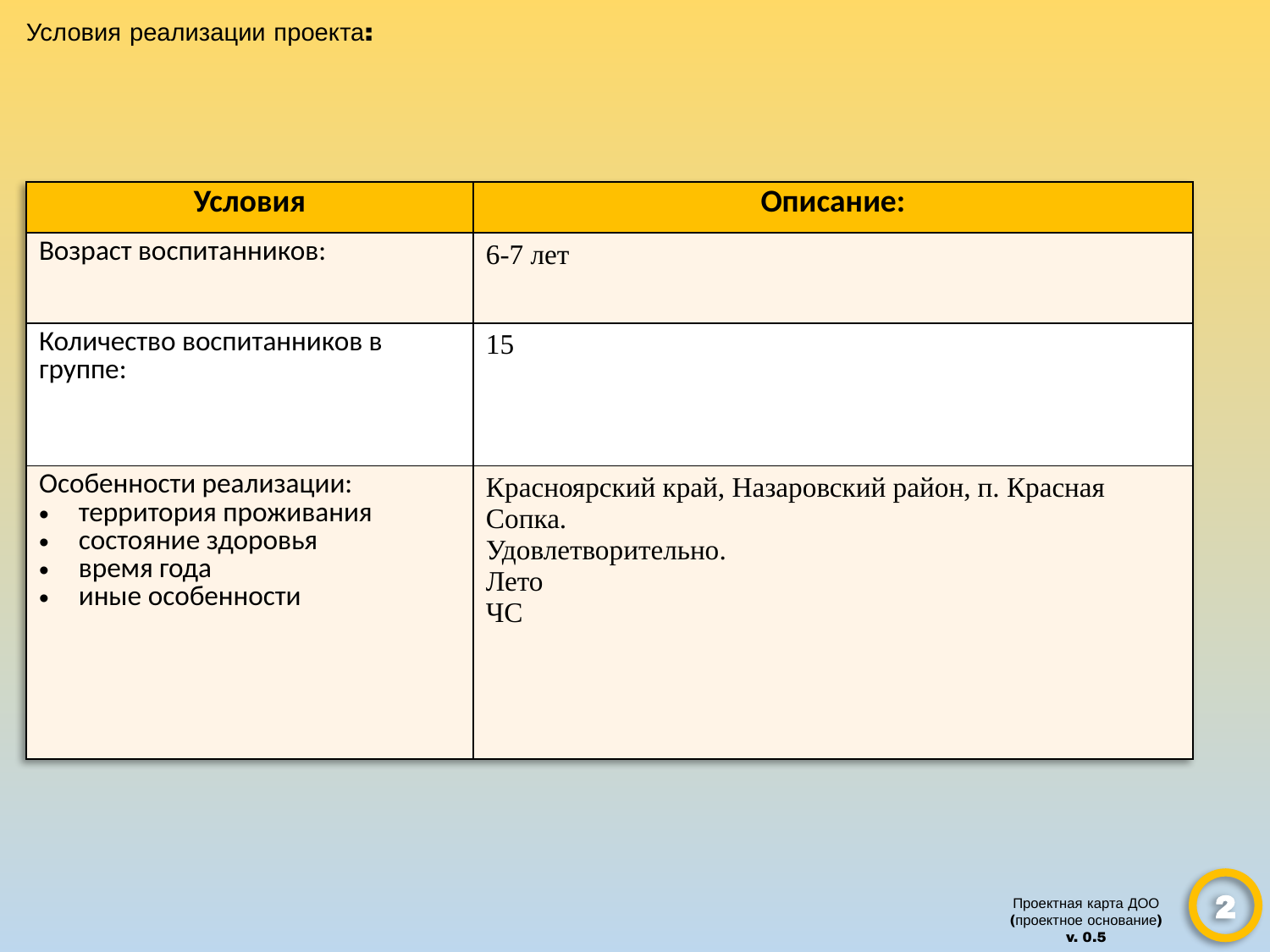

Условия реализации проекта:
| Условия | Описание: |
| --- | --- |
| Возраст воспитанников: | 6-7 лет |
| Количество воспитанников в группе: | 15 |
| Особенности реализации: территория проживания состояние здоровья время года иные особенности | Красноярский край, Назаровский район, п. Красная Сопка. Удовлетворительно. Лето ЧС |
2
Проектная карта ДОО
(проектное основание)
v. 0.5